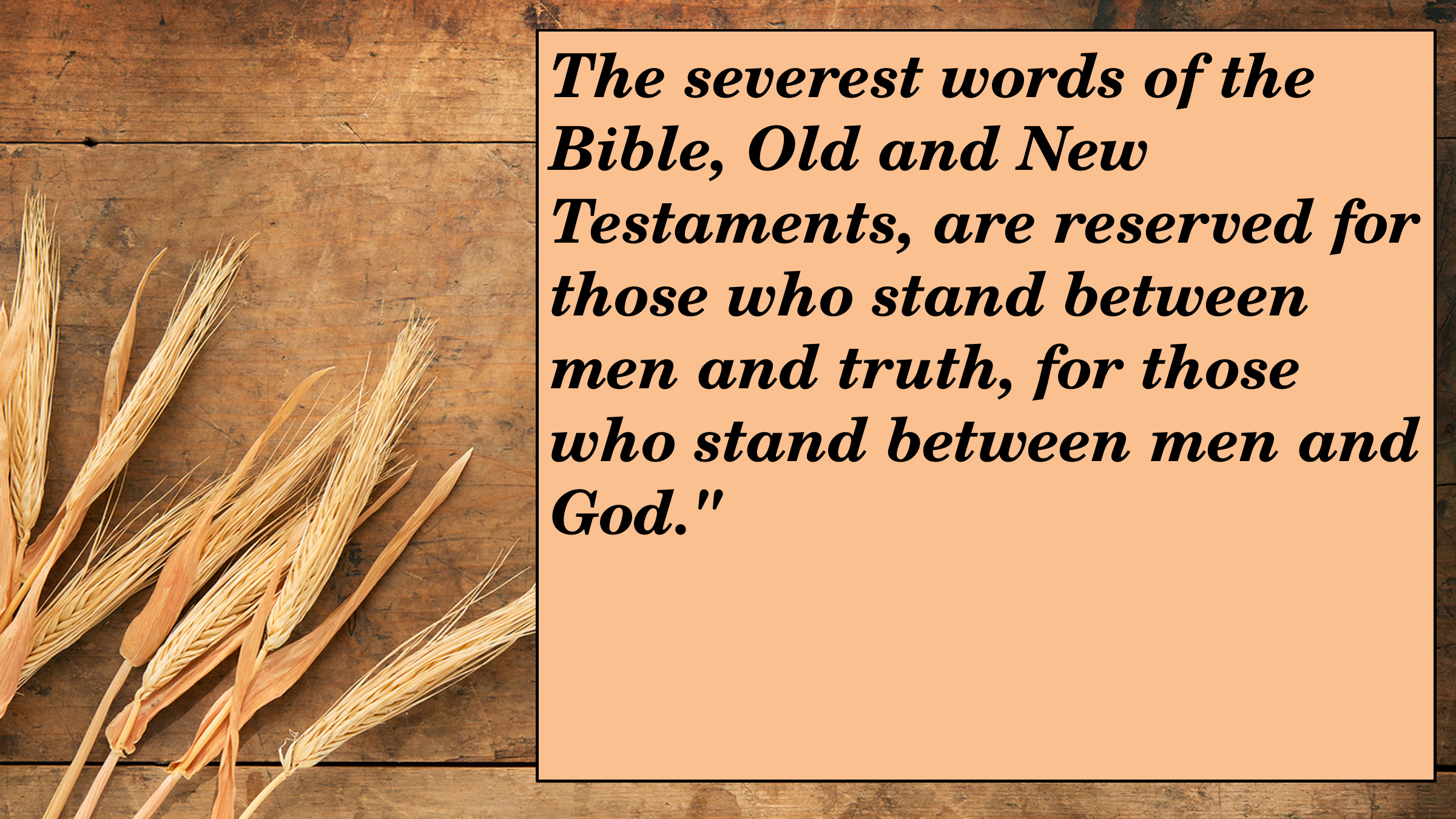

The severest words of the Bible, Old and New Testaments, are reserved for those who stand between men and truth, for those who stand between men and God."